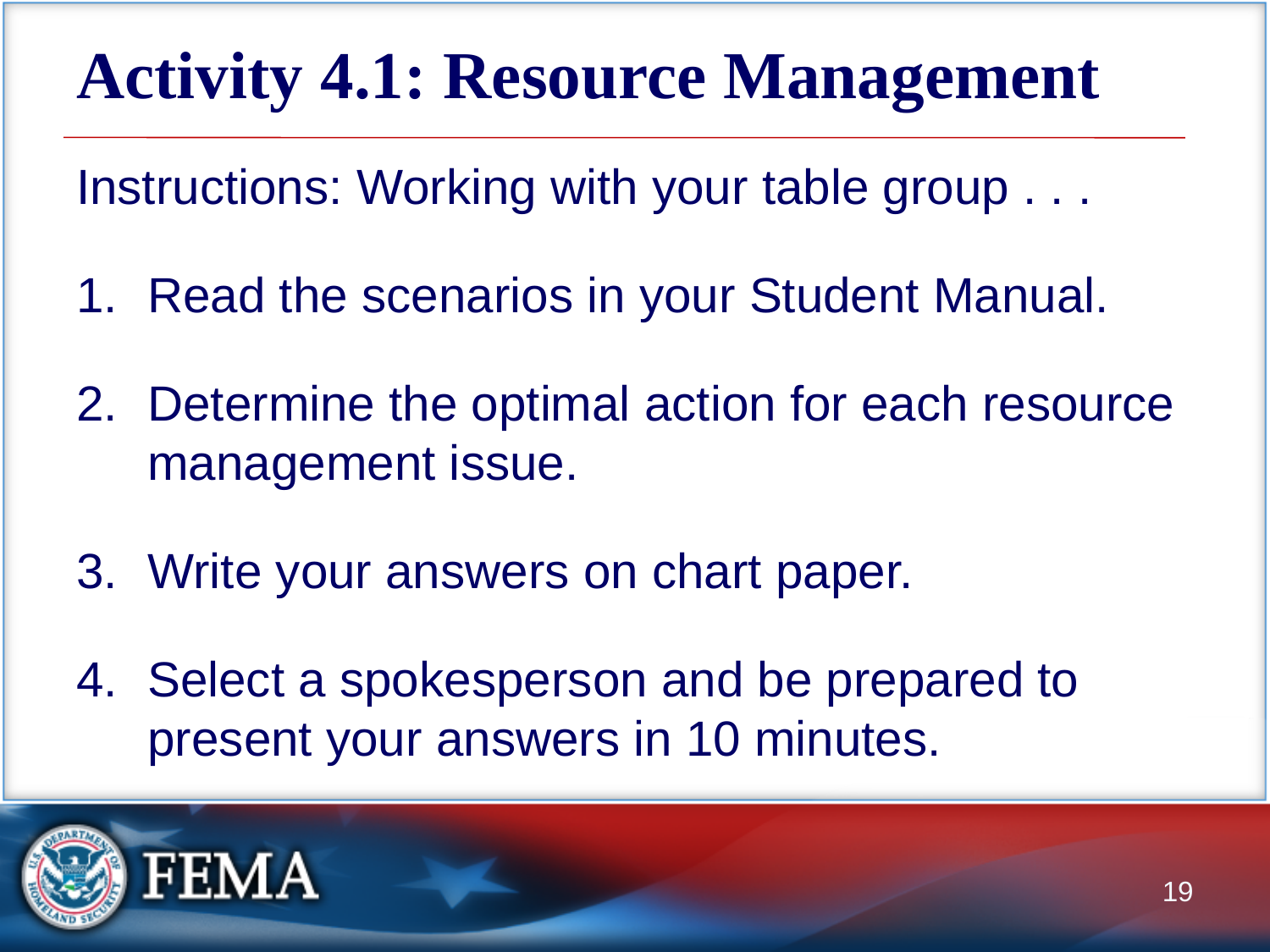

# Activity 4.1: Resource Management
Instructions: Working with your table group . . .
Read the scenarios in your Student Manual.
Determine the optimal action for each resource management issue.
Write your answers on chart paper.
Select a spokesperson and be prepared to present your answers in 10 minutes.
19